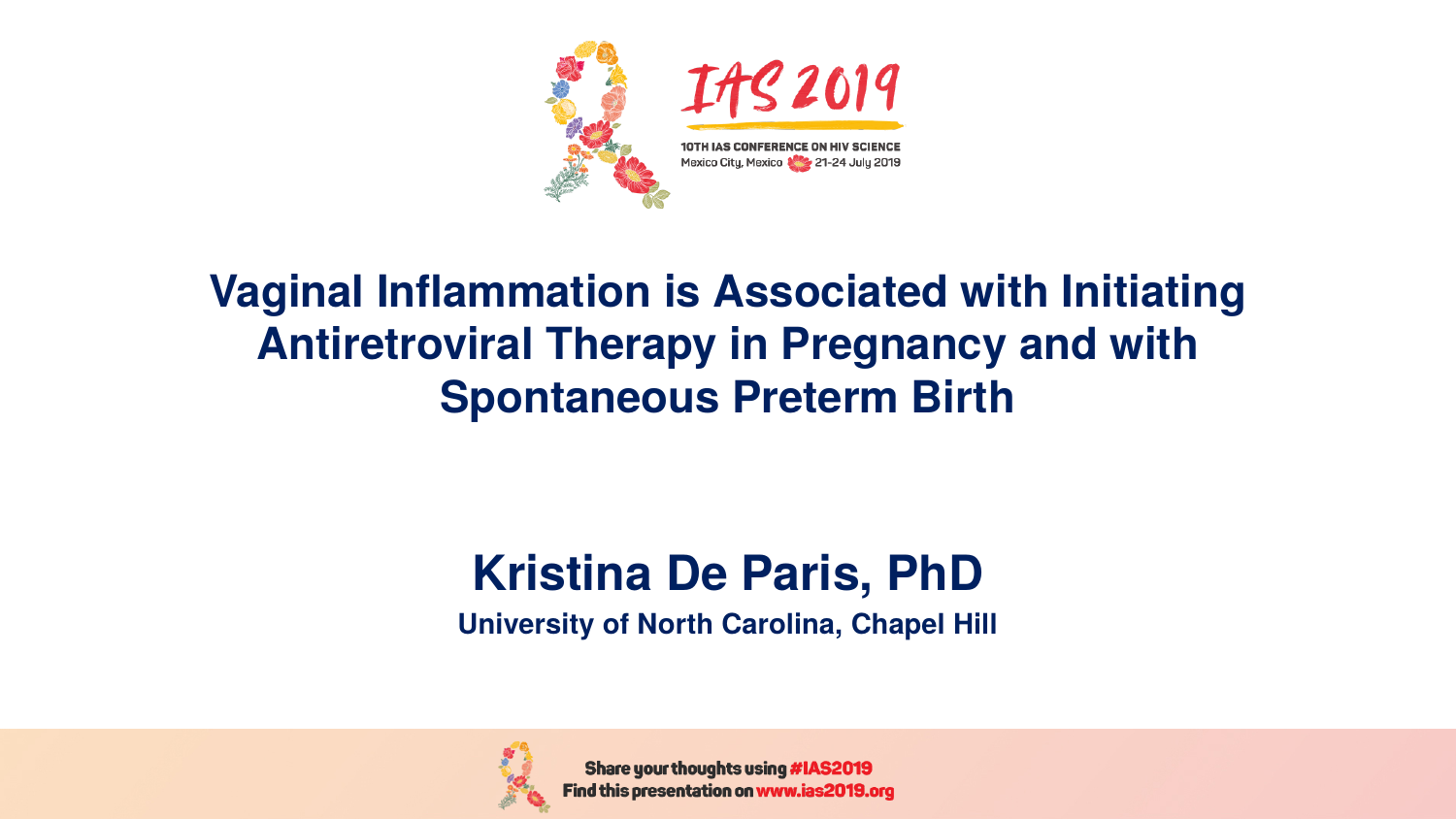

# Vaginal Inflammation is Associated with Initiating Antiretroviral Therapy in Pregnancy and with Spontaneous Preterm Birth
Kristina De Paris, PhD
University of North Carolina, Chapel Hill